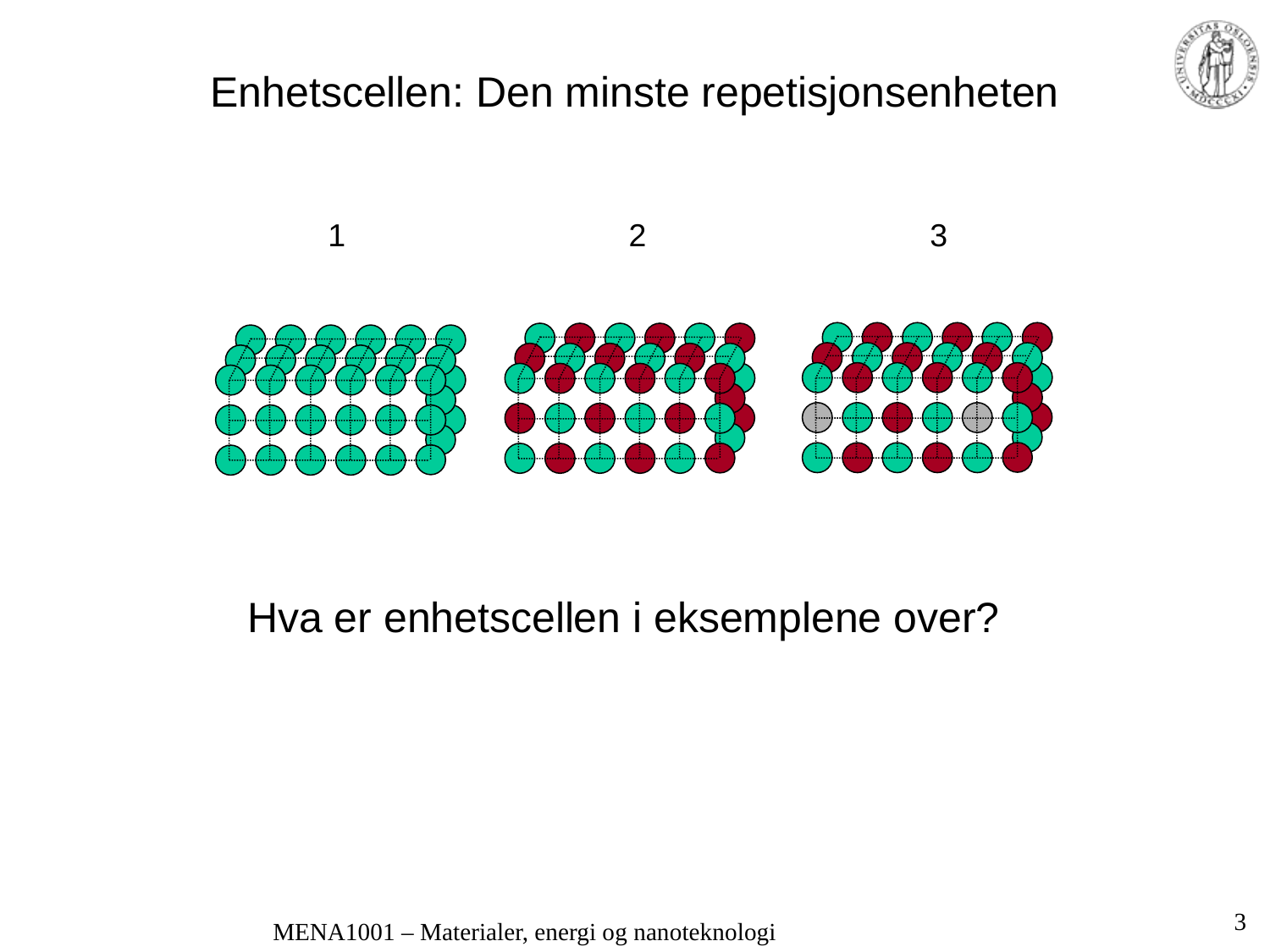

# Enhetscellen: Den minste repetisjonsenheten

            1                                2                                3

Hva er enhetscellen i eksemplene over?
3
MENA1001 – Materialer, energi og nanoteknologi